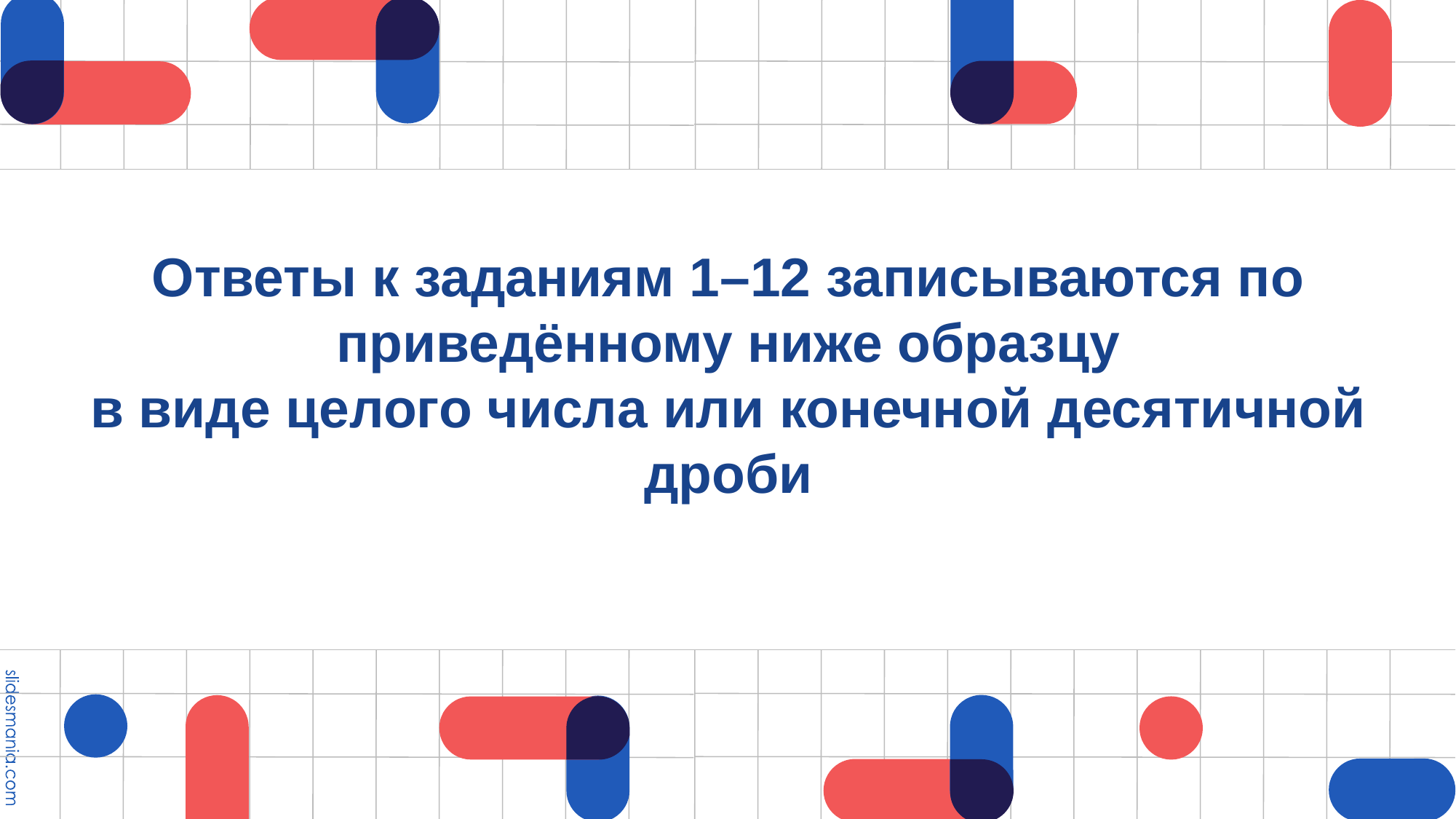

Ответы к заданиям 1–12 записываются по приведённому ниже образцу
в виде целого числа или конечной десятичной дроби